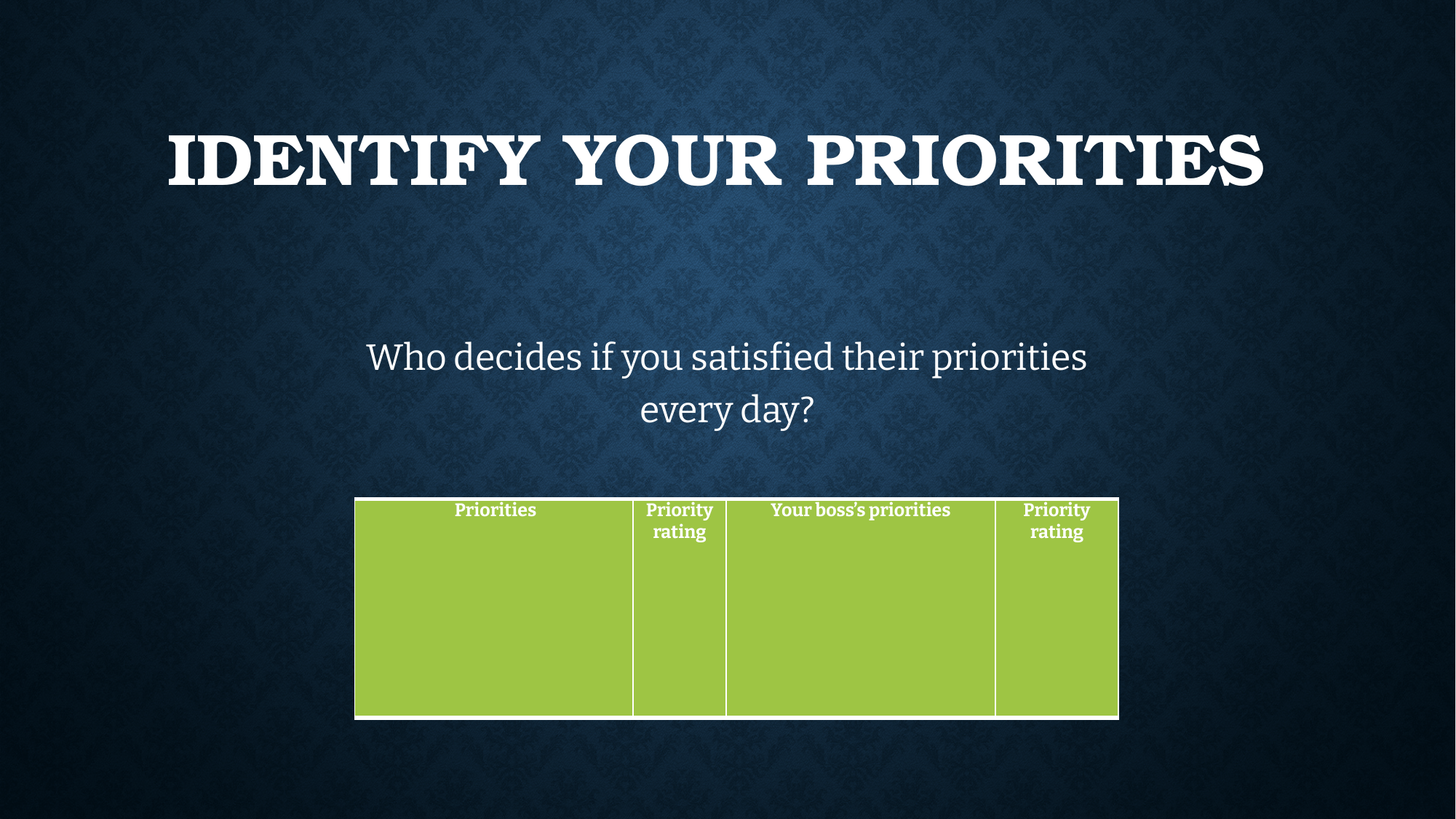

# Identify your priorities
Who decides if you satisfied their priorities every day?

| Priorities | Priority rating | Your boss’s priorities | Priority rating |
| --- | --- | --- | --- |